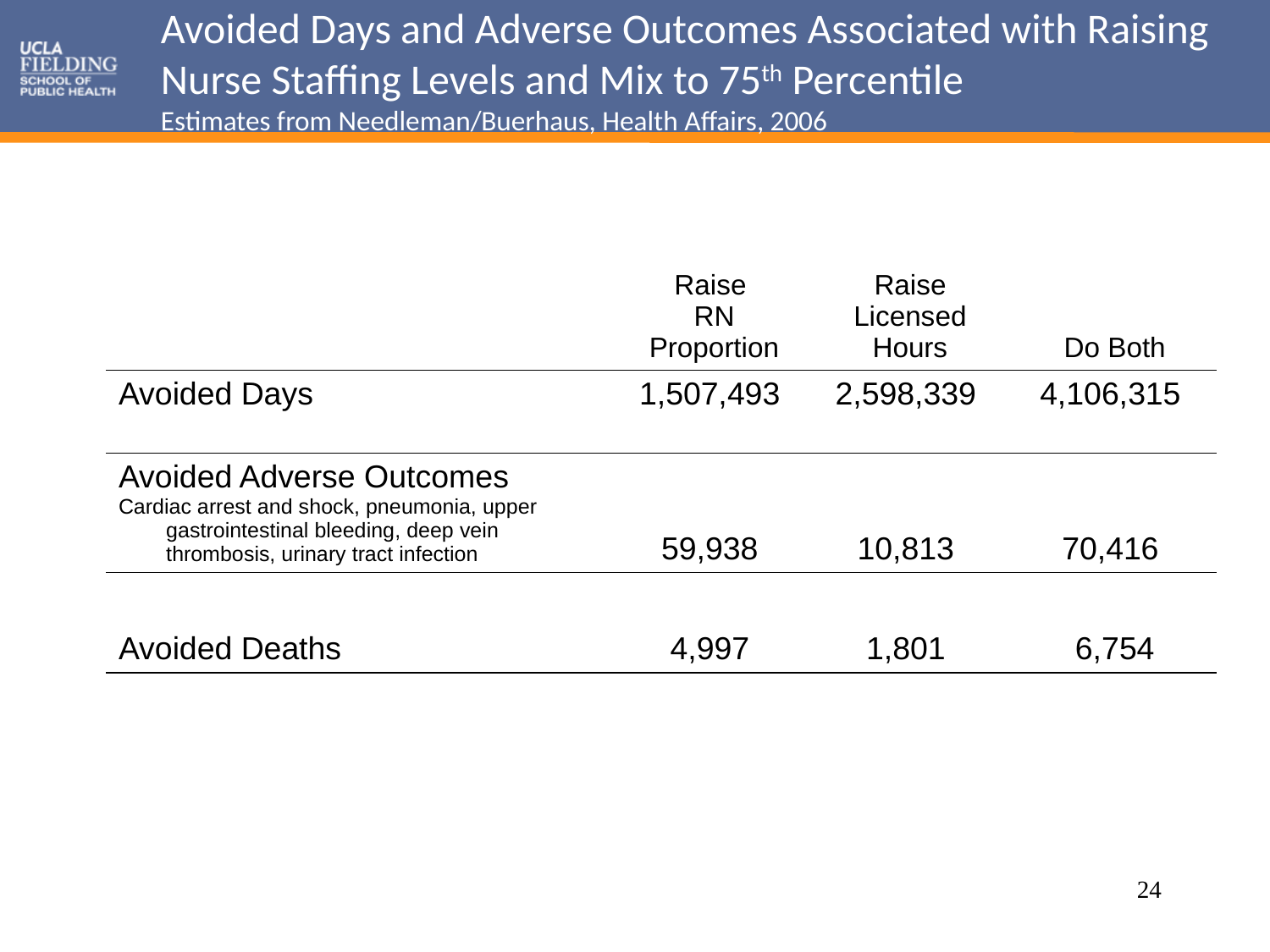

# Avoided Days and Adverse Outcomes Associated with Raising Nurse Staffing Levels and Mix to 75th Percentile Estimates from Needleman/Buerhaus, Health Affairs, 2006
|  | Raise RN Proportion | Raise Licensed Hours | Do Both |
| --- | --- | --- | --- |
| Avoided Days | 1,507,493 | 2,598,339 | 4,106,315 |
| Avoided Adverse Outcomes Cardiac arrest and shock, pneumonia, upper gastrointestinal bleeding, deep vein thrombosis, urinary tract infection | 59,938 | 10,813 | 70,416 |
| Avoided Deaths | 4,997 | 1,801 | 6,754 |

24